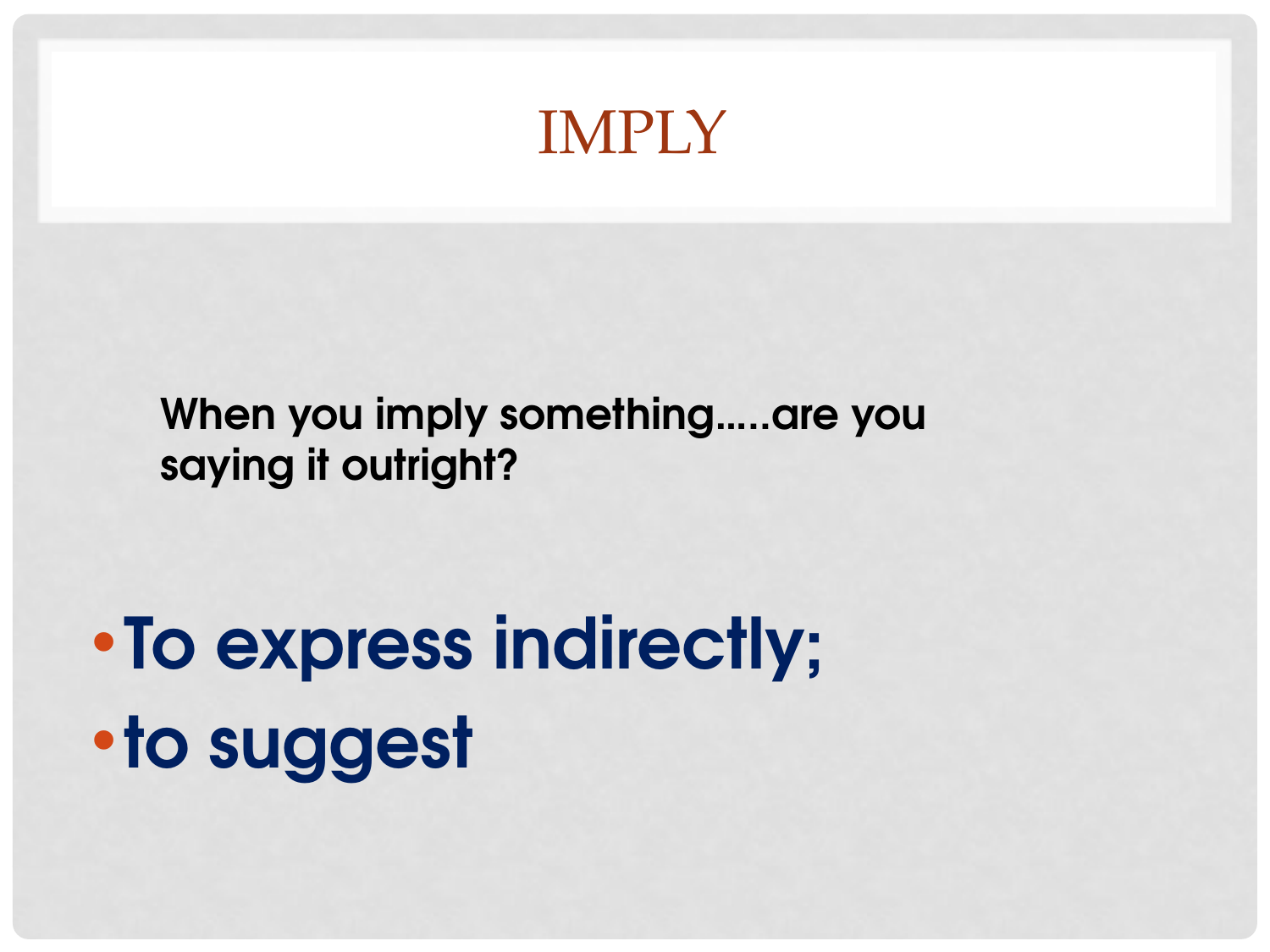

# imply
When you imply something…..are you saying it outright?
To express indirectly;
to suggest